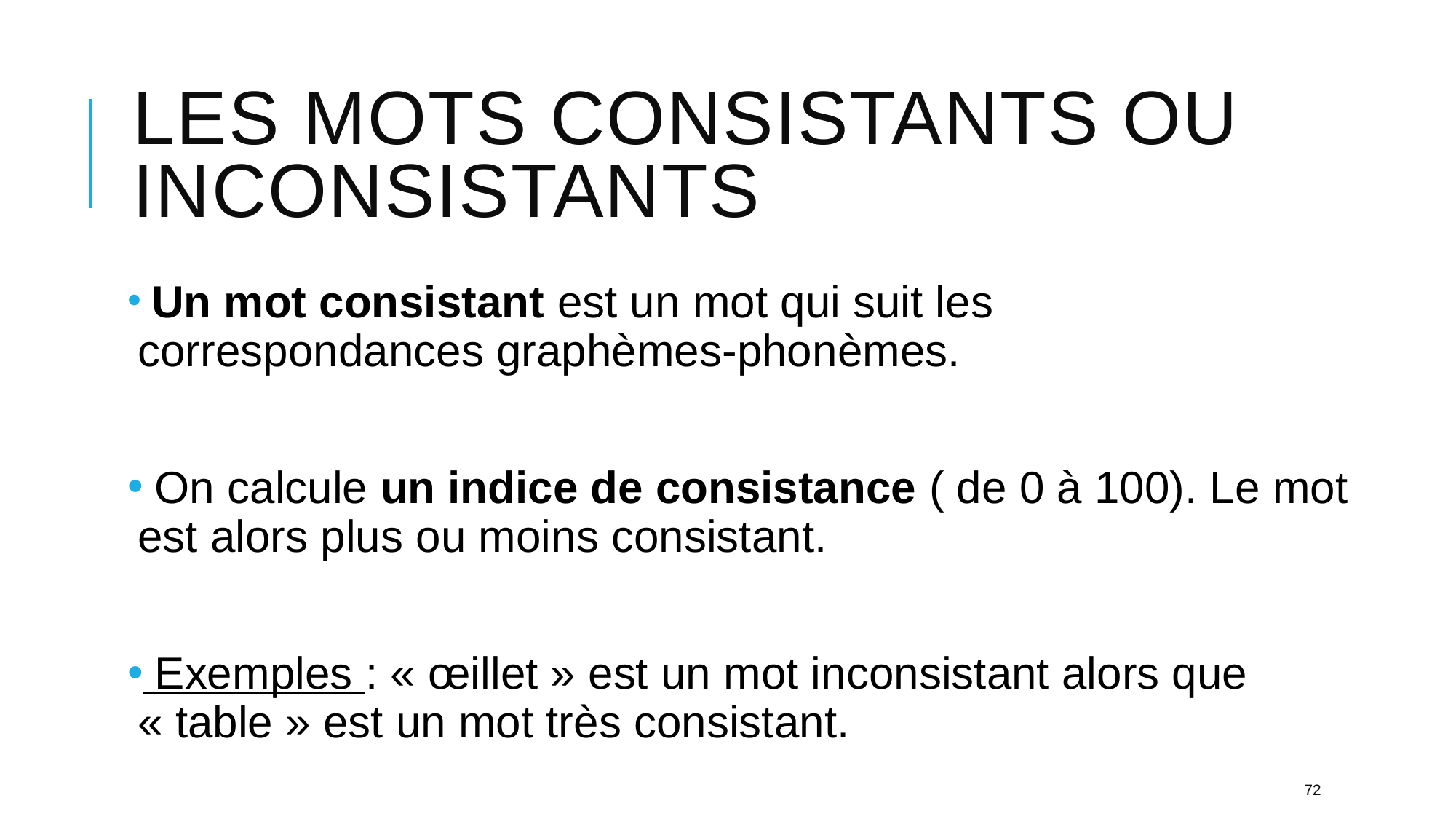

# Les mots consistants ou inconsistants
 Un mot consistant est un mot qui suit les correspondances graphèmes-phonèmes.

 On calcule un indice de consistance ( de 0 à 100). Le mot est alors plus ou moins consistant.

 Exemples : « œillet » est un mot inconsistant alors que « table » est un mot très consistant.

72